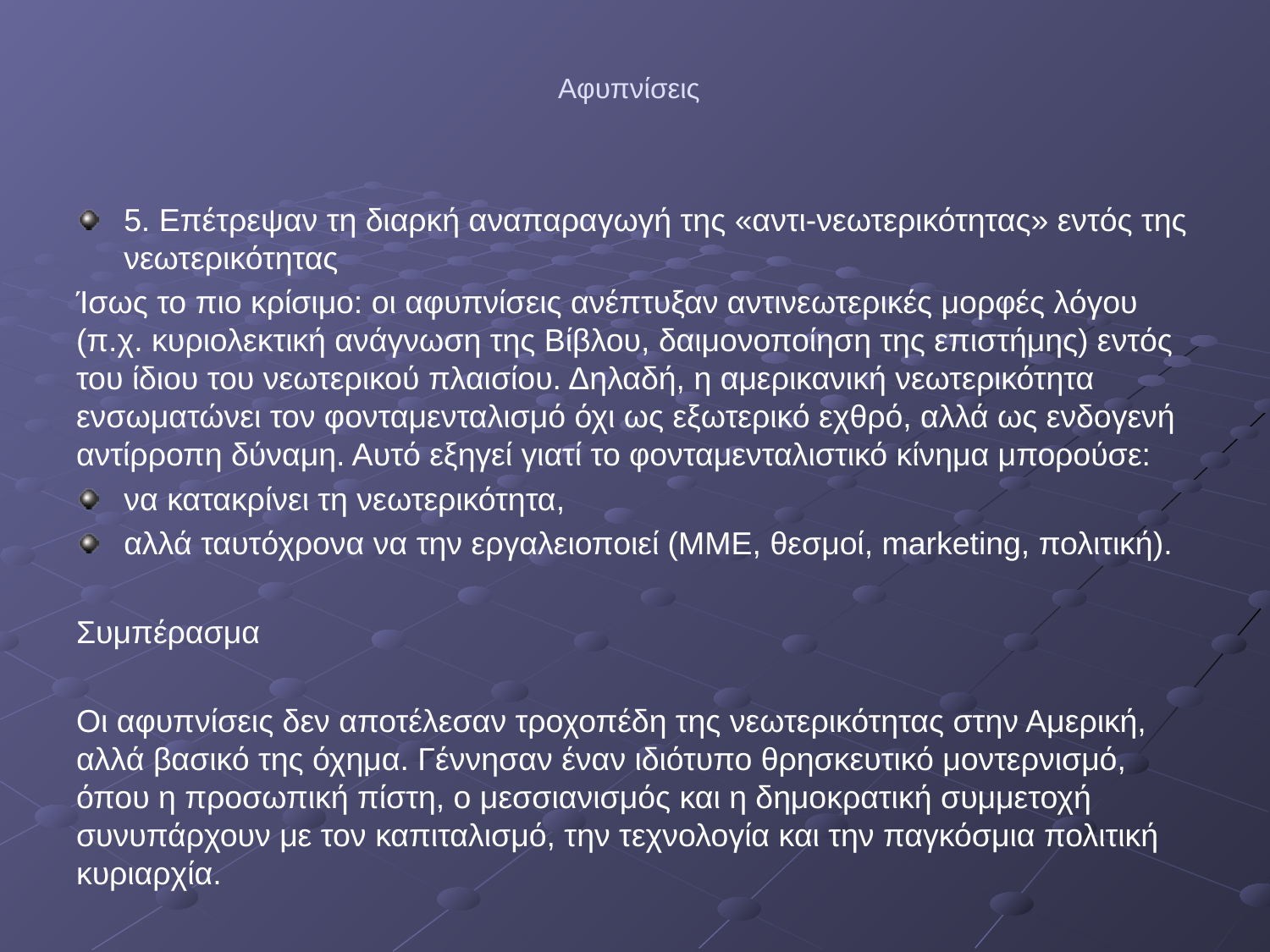

# Αφυπνίσεις

5. Επέτρεψαν τη διαρκή αναπαραγωγή της «αντι-νεωτερικότητας» εντός της νεωτερικότητας
Ίσως το πιο κρίσιμο: οι αφυπνίσεις ανέπτυξαν αντινεωτερικές μορφές λόγου (π.χ. κυριολεκτική ανάγνωση της Βίβλου, δαιμονοποίηση της επιστήμης) εντός του ίδιου του νεωτερικού πλαισίου. Δηλαδή, η αμερικανική νεωτερικότητα ενσωματώνει τον φονταμενταλισμό όχι ως εξωτερικό εχθρό, αλλά ως ενδογενή αντίρροπη δύναμη. Αυτό εξηγεί γιατί το φονταμενταλιστικό κίνημα μπορούσε:
να κατακρίνει τη νεωτερικότητα,
αλλά ταυτόχρονα να την εργαλειοποιεί (ΜΜΕ, θεσμοί, marketing, πολιτική).

Συμπέρασμα

Οι αφυπνίσεις δεν αποτέλεσαν τροχοπέδη της νεωτερικότητας στην Αμερική, αλλά βασικό της όχημα. Γέννησαν έναν ιδιότυπο θρησκευτικό μοντερνισμό, όπου η προσωπική πίστη, ο μεσσιανισμός και η δημοκρατική συμμετοχή συνυπάρχουν με τον καπιταλισμό, την τεχνολογία και την παγκόσμια πολιτική κυριαρχία.